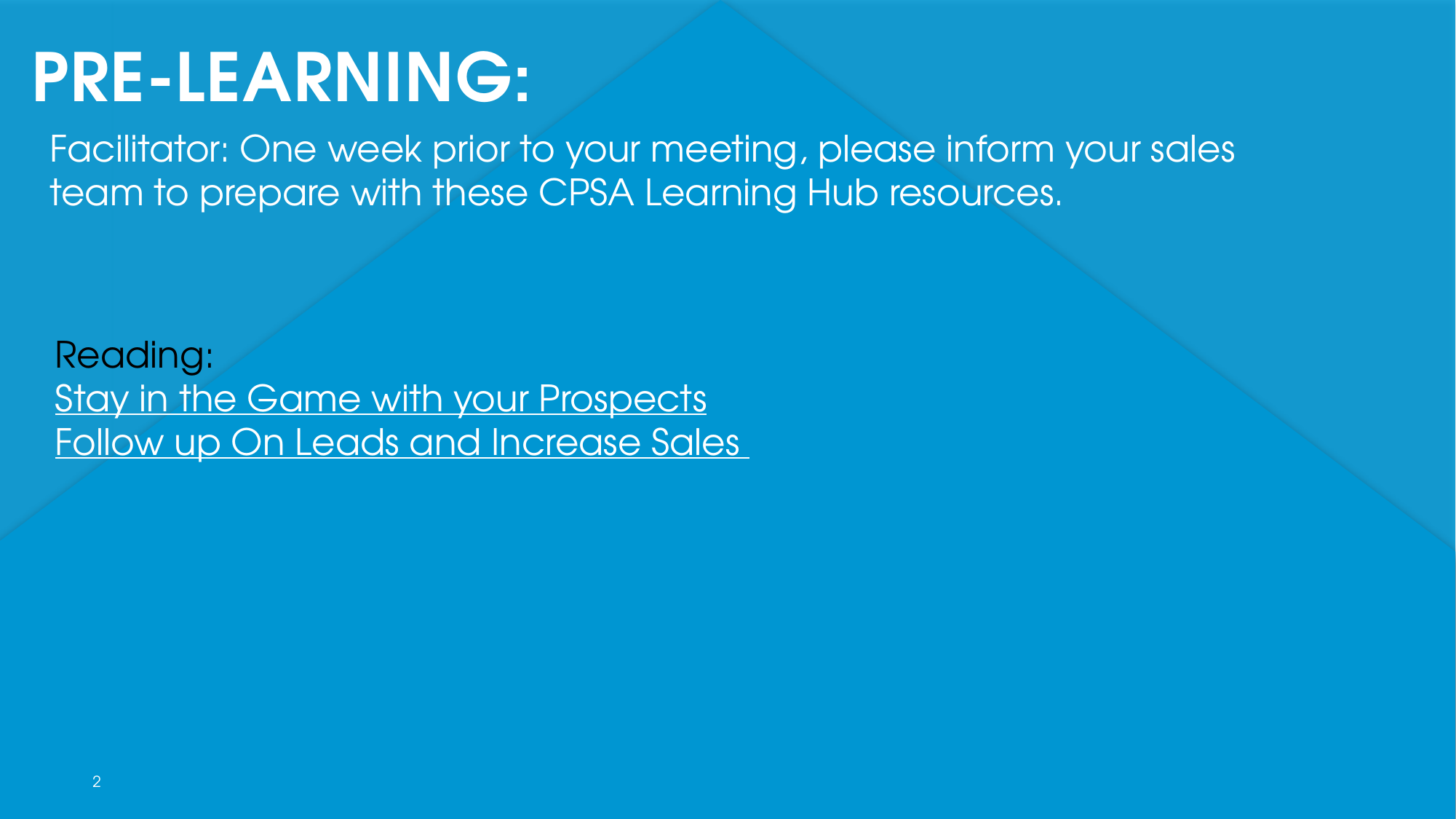

Pre-learning:
Facilitator: One week prior to your meeting, please inform your sales team to prepare with these CPSA Learning Hub resources.
Reading:
Stay in the Game with your Prospects
Follow up On Leads and Increase Sales
2